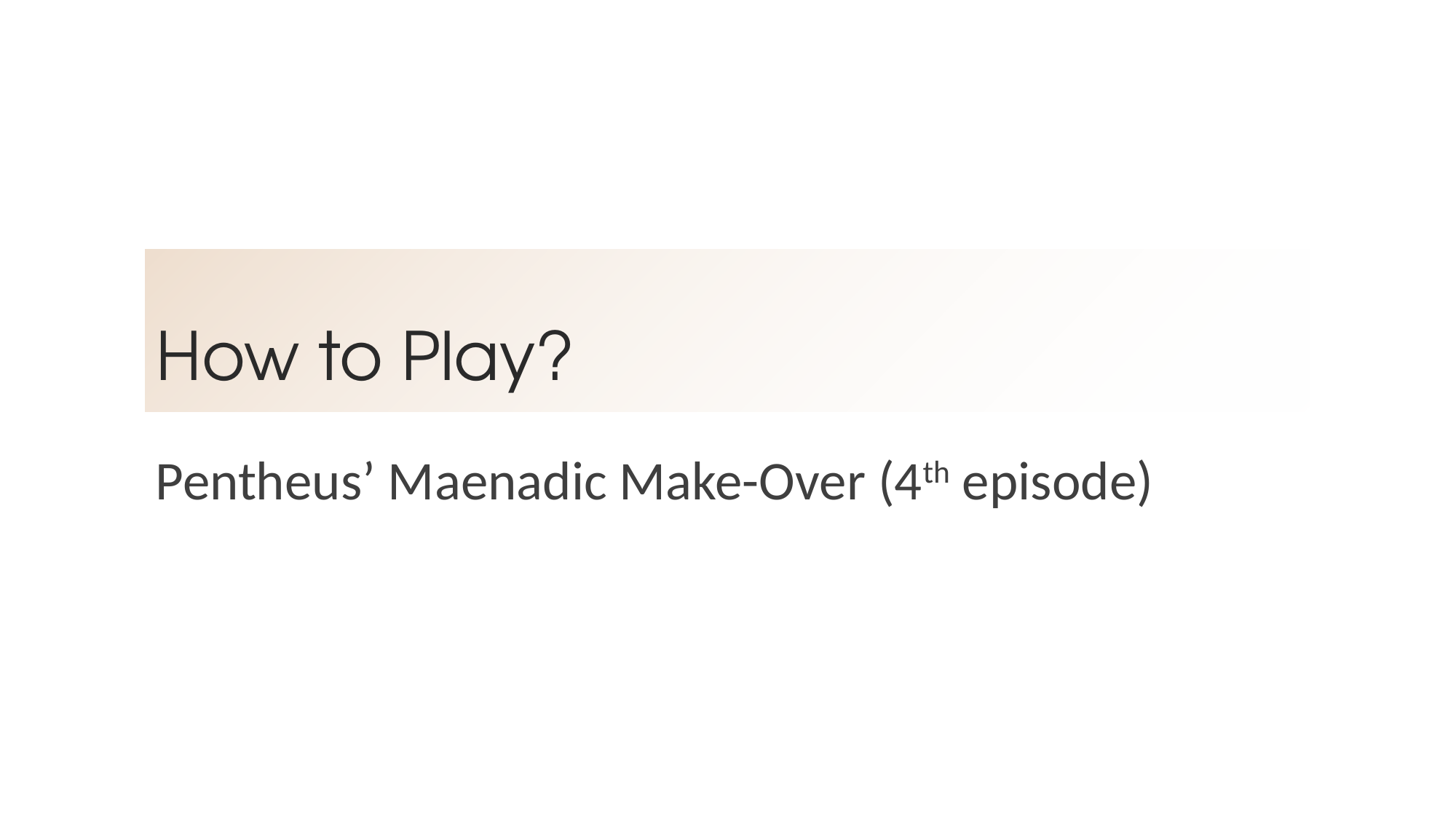

# How to Play?
Pentheus’ Maenadic Make-Over (4th episode)